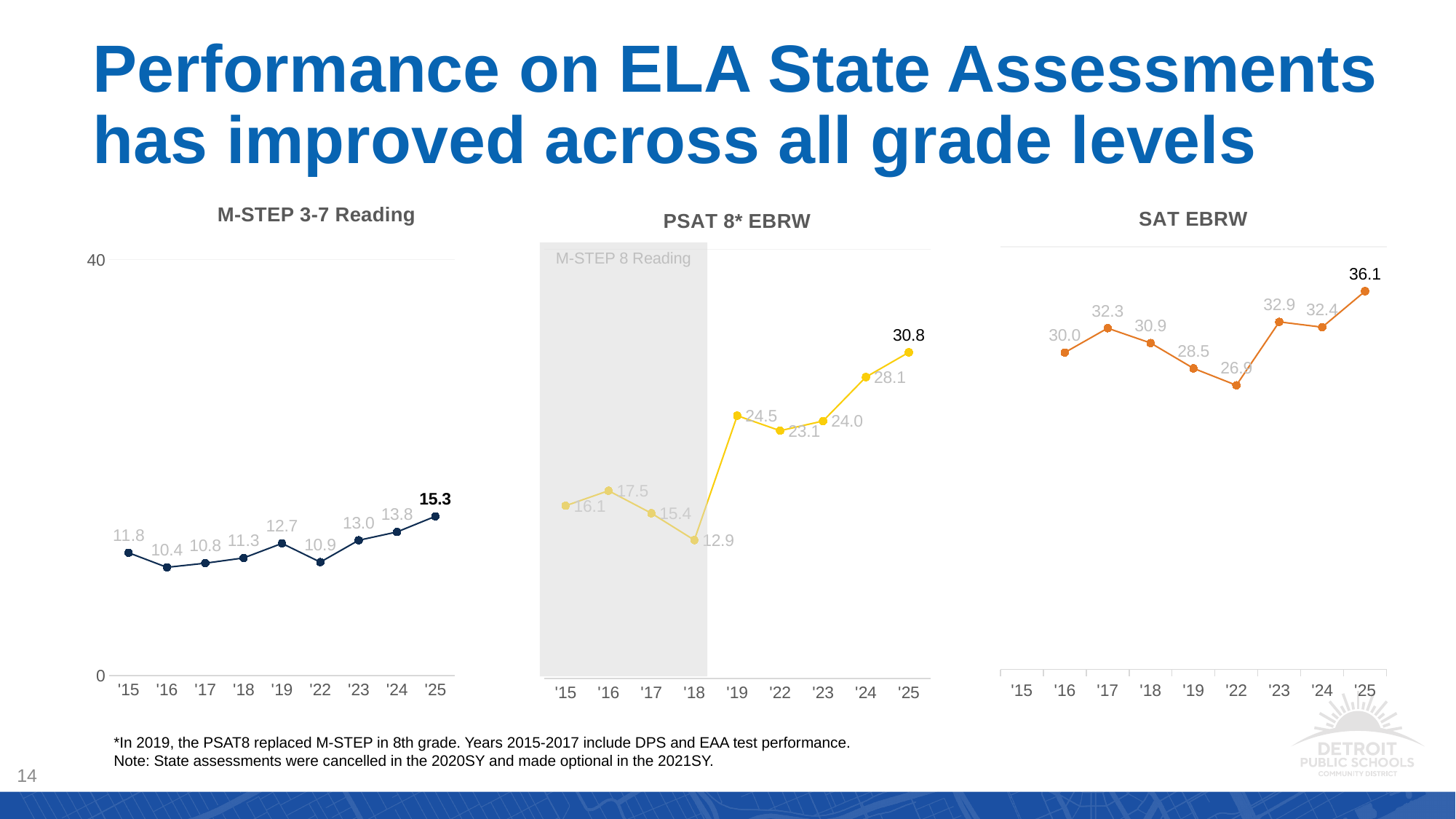

# Performance on ELA State Assessments has improved across all grade levels

### Chart: SAT EBRW

| Category | 11 |
|---|---|
| '15 | None |
| '16 | 30.0 |
| '17 | 32.3 |
| '18 | 30.9 |
| '19 | 28.5 |
| '22 | 26.9 |
| '23 | 32.9 |
| '24 | 32.4 |
| '25 | 35.8 |

### Chart: M-STEP 3-7 Reading

| Category | 3-7 |
|---|---|
| '15 | 11.8 |
| '16 | 10.4 |
| '17 | 10.8 |
| '18 | 11.3 |
| '19 | 12.7 |
| '22 | 10.9 |
| '23 | 13.0 |
| '24 | 13.8 |
| '25 | 15.3 |

### Chart: PSAT 8* EBRW

| Category | 8 |
|---|---|
| '15 | 16.1 |
| '16 | 17.5 |
| '17 | 15.4 |
| '18 | 12.9 |
| '19 | 24.5 |
| '22 | 23.1 |
| '23 | 24.0 |
| '24 | 28.1 |
| '25 | 30.4 |
M-STEP 8 Reading
*In 2019, the PSAT8 replaced M-STEP in 8th grade. Years 2015-2017 include DPS and EAA test performance.
Note: State assessments were cancelled in the 2020SY and made optional in the 2021SY.
14